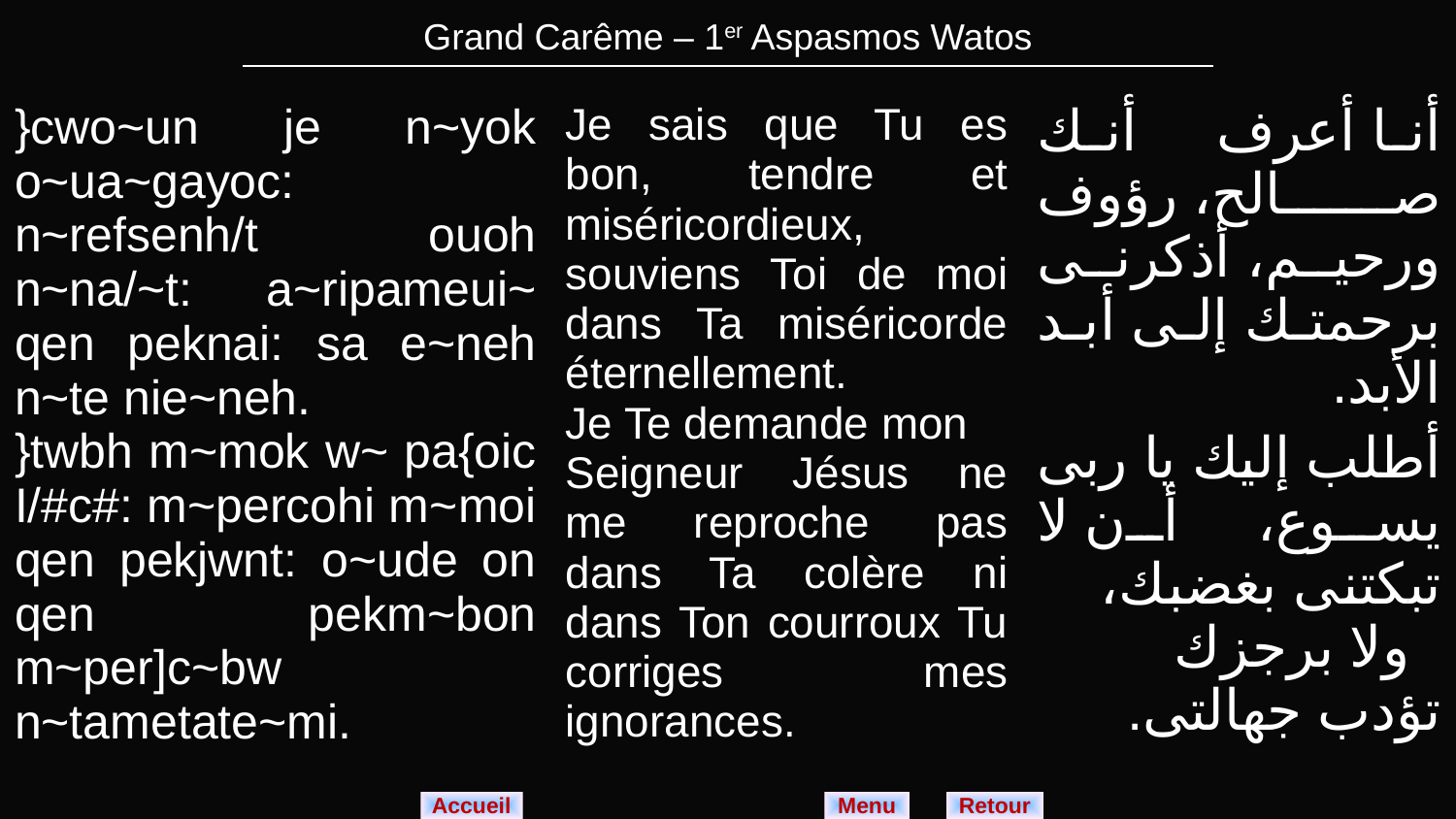

| Grand Carême – 1er Aspasmos Watos |
| --- |
| }cwo~un je n~yok o~ua~gayoc: n~refsenh/t ouoh n~na/~t: a~ripameui~ qen peknai: sa e~neh n~te nie~neh. }twbh m~mok w~ pa{oic I/#c#: m~percohi m~moi qen pekjwnt: o~ude on qen pekm~bon m~per]c~bw n~tametate~mi. | Je sais que Tu es bon, tendre et miséricordieux, souviens Toi de moi dans Ta miséricorde éternellement. Je Te demande mon Seigneur Jésus ne me reproche pas dans Ta colère ni dans Ton courroux Tu corriges mes ignorances. | أنا أعرف أنك صالح، رؤوف ورحيم، أذكرنى برحمتك إلى أبد الأبد. أطلب إليك يا ربى يسوع، أن لا تبكتنى بغضبك، ولا برجزك تؤدب جهالتى. |
| --- | --- | --- |
Menu
Retour